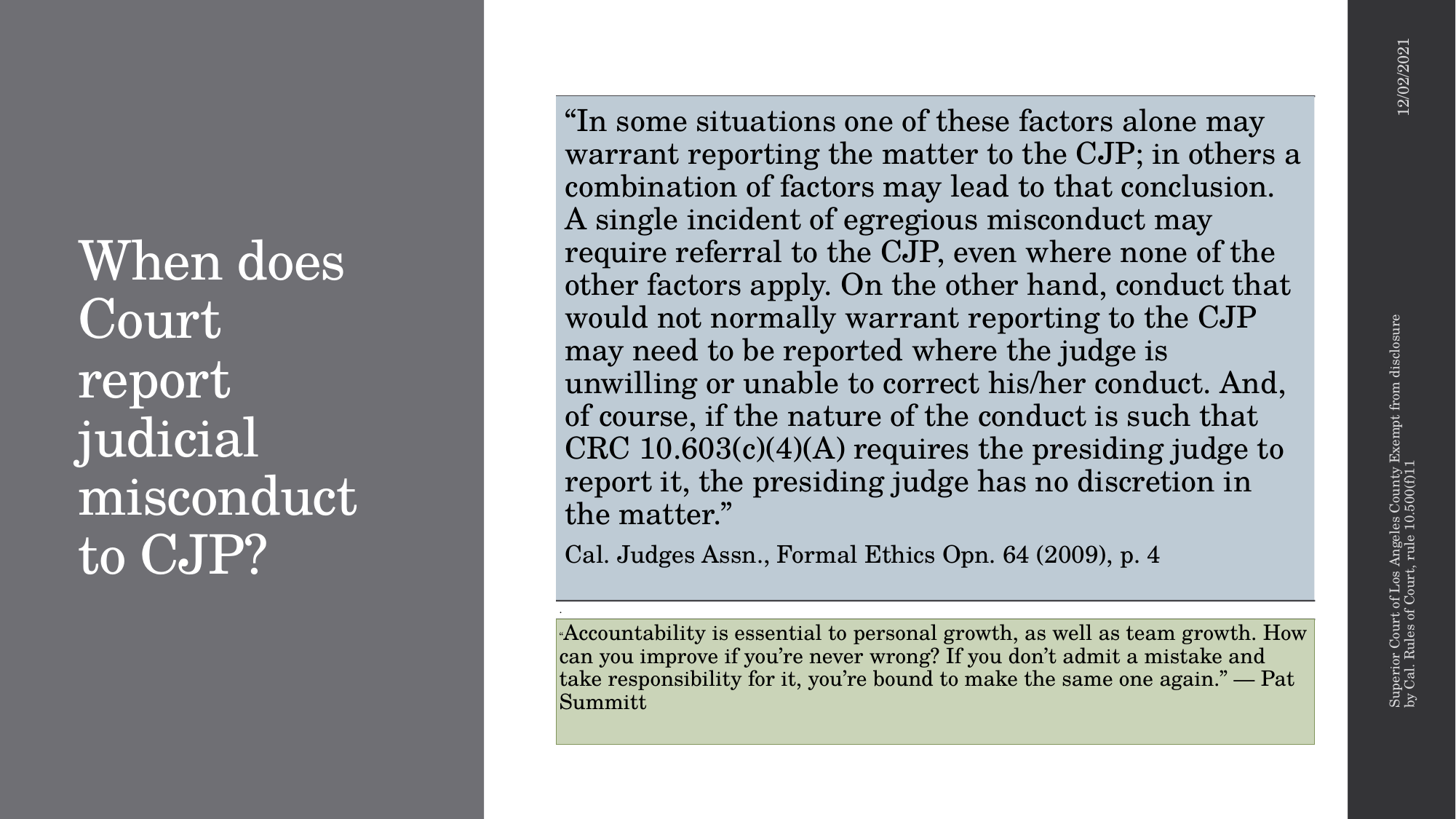

“In some situations one of these factors alone may warrant reporting the matter to the CJP; in others a combination of factors may lead to that conclusion. A single incident of egregious misconduct may require referral to the CJP, even where none of the other factors apply. On the other hand, conduct that would not normally warrant reporting to the CJP may need to be reported where the judge is unwilling or unable to correct his/her conduct. And, of course, if the nature of the conduct is such that CRC 10.603(c)(4)(A) requires the presiding judge to report it, the presiding judge has no discretion in the matter.”
Cal. Judges Assn., Formal Ethics Opn. 64 (2009), p. 4
.
“Accountability is essential to personal growth, as well as team growth. How can you improve if you’re never wrong? If you don’t admit a mistake and take responsibility for it, you’re bound to make the same one again.” — Pat Summitt
# When does Court report judicial misconduct to CJP?
12/02/2021
Superior Court of Los Angeles County Exempt from disclosure by Cal. Rules of Court, rule 10.500(f)11
25